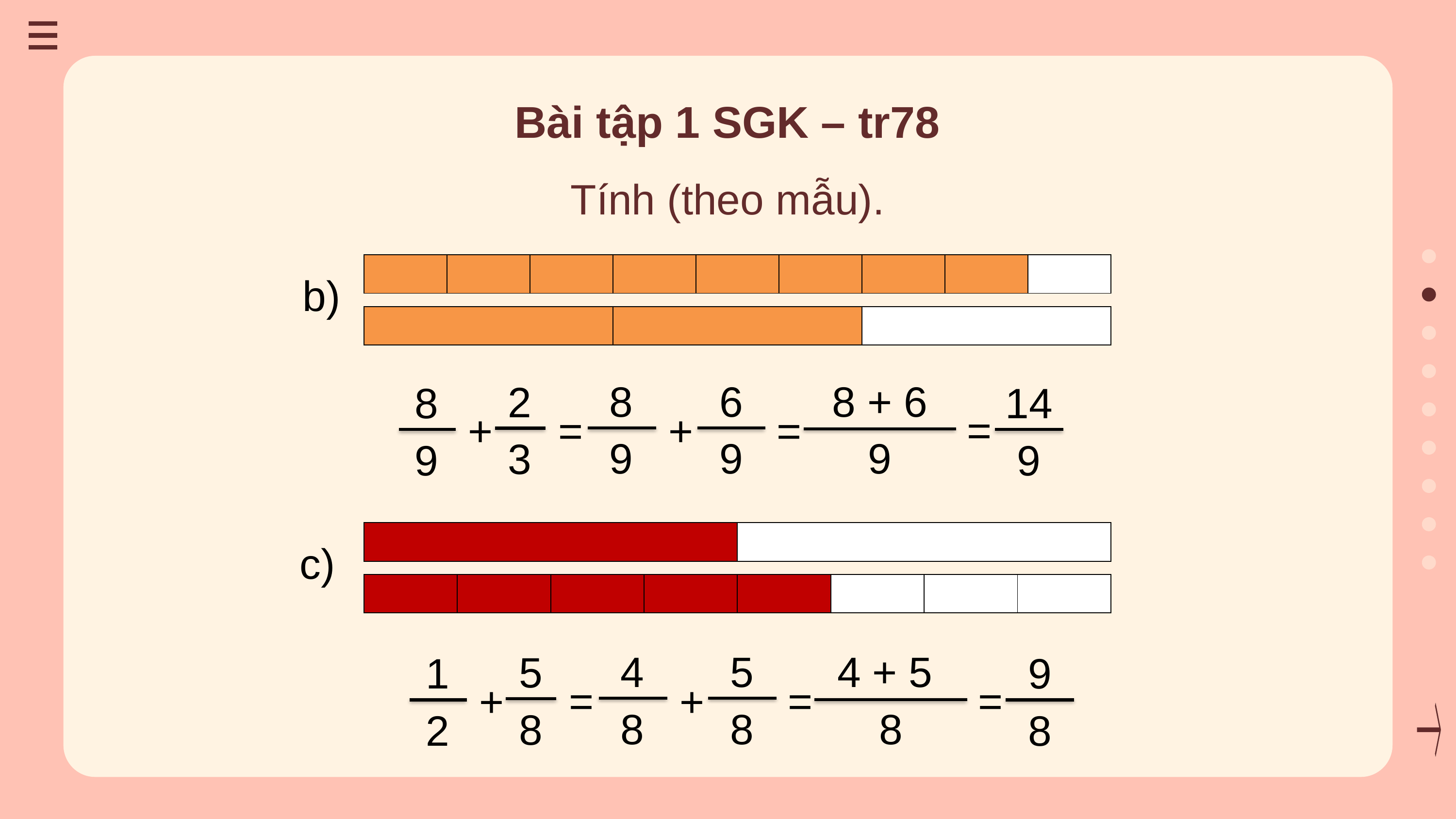

Bài tập 1 SGK – tr78
Tính (theo mẫu).

|  |  |  |  |  |  |  |  |  |
| --- | --- | --- | --- | --- | --- | --- | --- | --- |
b)
|  |  |  |
| --- | --- | --- |
8
9
6
9
8 + 6
9
14
9
=
=
=
+
2
3
8
9
+
|  |  |
| --- | --- |
c)
|  |  |  |  |  |  |  |  |
| --- | --- | --- | --- | --- | --- | --- | --- |
4
8
5
8
4 + 5
8
9
8
=
=
=
+
5
8
1
2
+